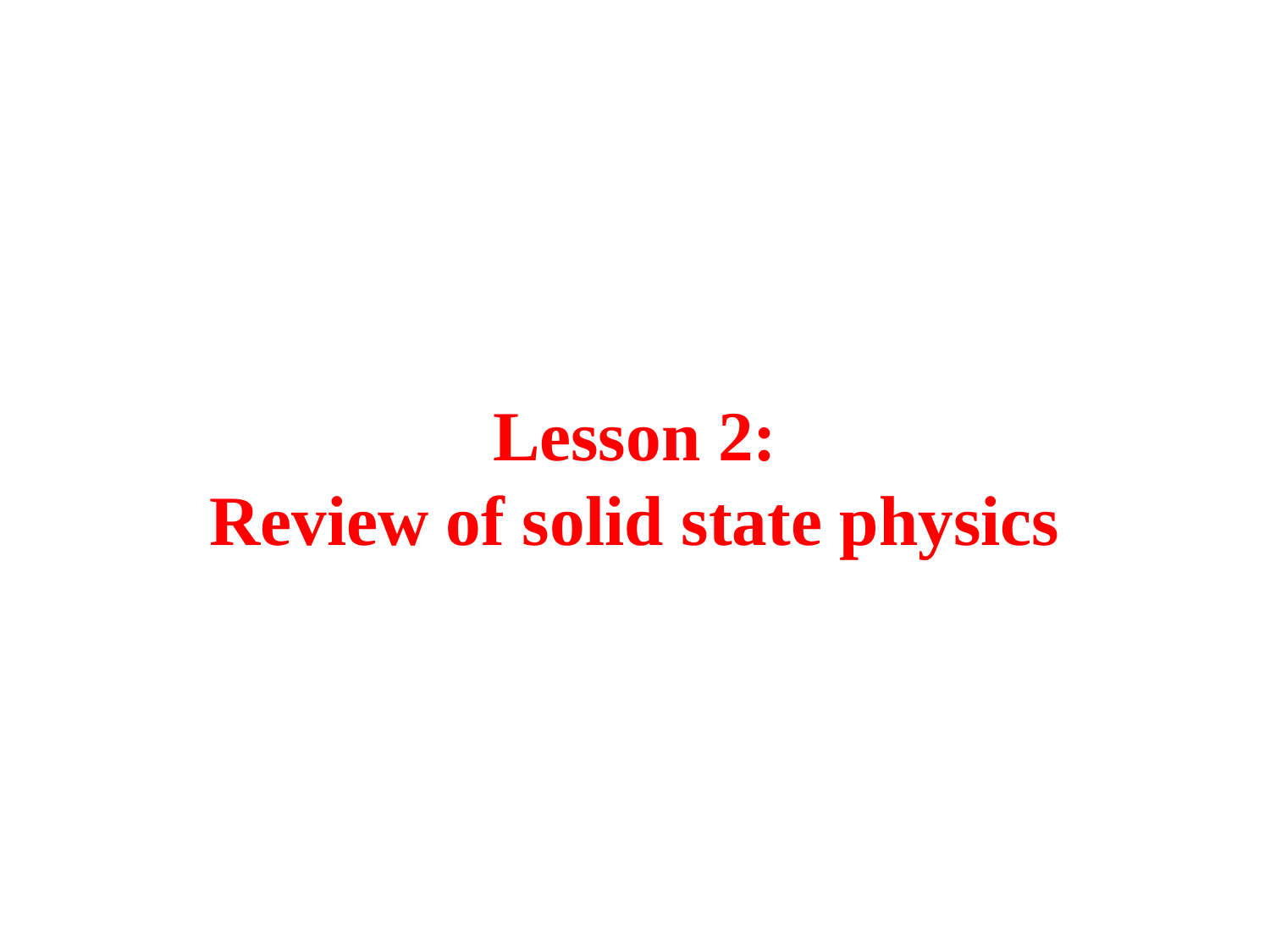

Lesson 2:
Review of solid state physics